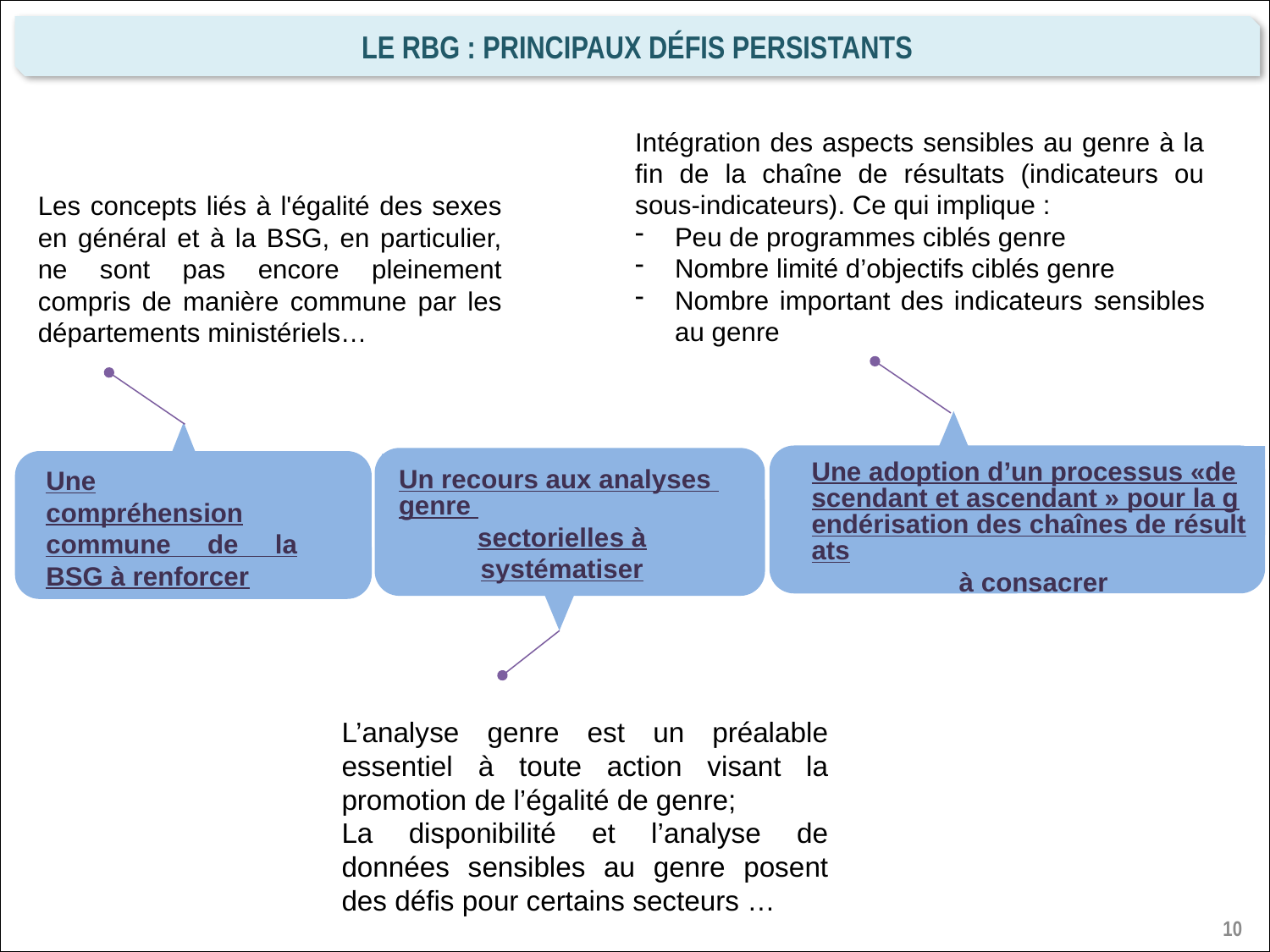

Le RBG : Principaux défis persistants

Intégration des aspects sensibles au genre à la fin de la chaîne de résultats (indicateurs ou sous-indicateurs). Ce qui implique :
Peu de programmes ciblés genre
Nombre limité d’objectifs ciblés genre
Nombre important des indicateurs sensibles au genre
Les concepts liés à l'égalité des sexes en général et à la BSG, en particulier, ne sont pas encore pleinement compris de manière commune par les départements ministériels…

Une adoption d’un processus «descendant et ascendant » pour la gendérisation des chaînes de résultats à consacrer

Une compréhension commune de la BSG à renforcer

Un recours aux analyses genre sectorielles à systématiser

L’analyse genre est un préalable essentiel à toute action visant la promotion de l’égalité de genre;
La disponibilité et l’analyse de données sensibles au genre posent des défis pour certains secteurs …

10